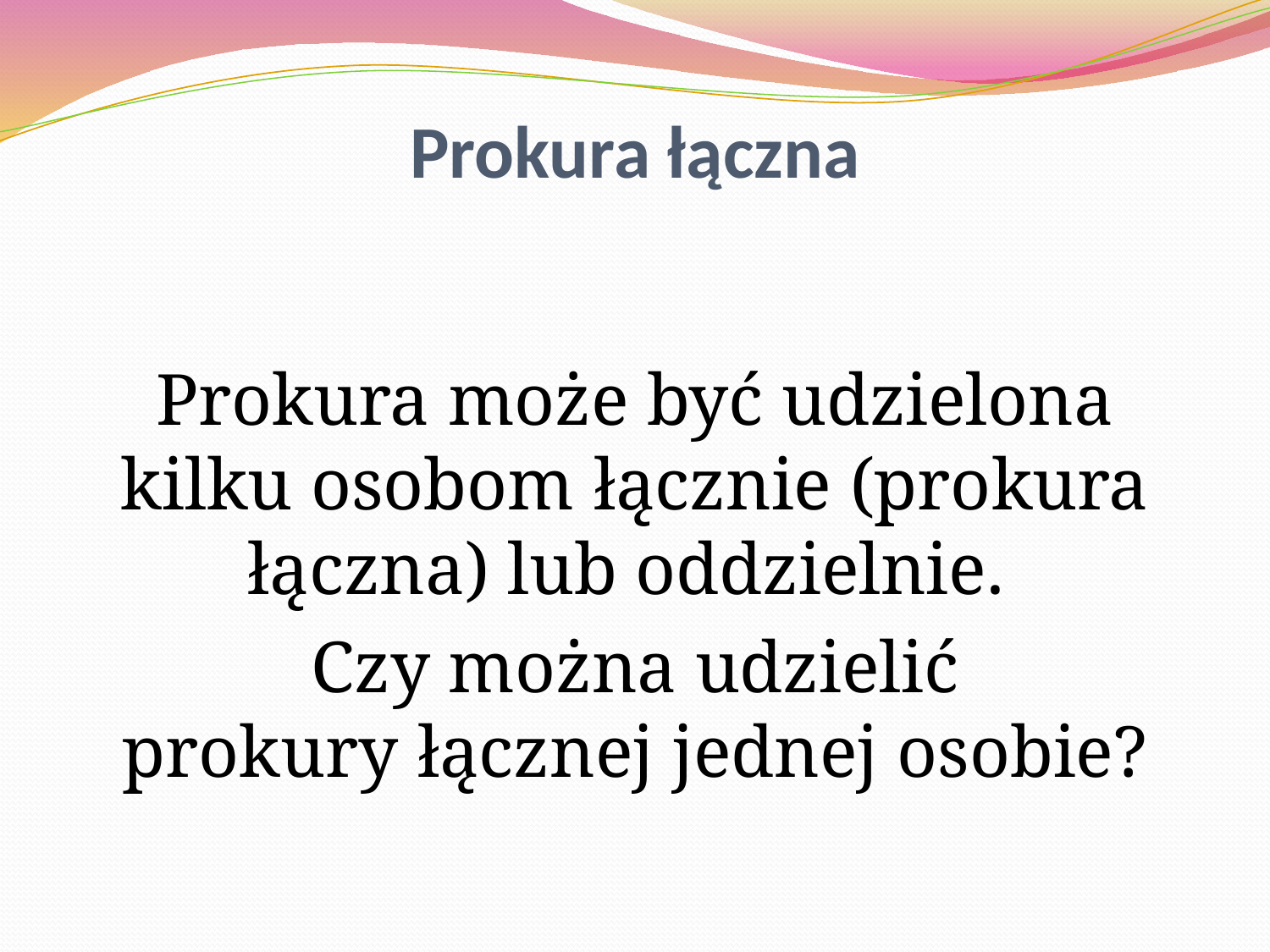

Prokura łączna
Prokura może być udzielona kilku osobom łącznie (prokura łączna) lub oddzielnie.
Czy można udzielić
prokury łącznej jednej osobie?